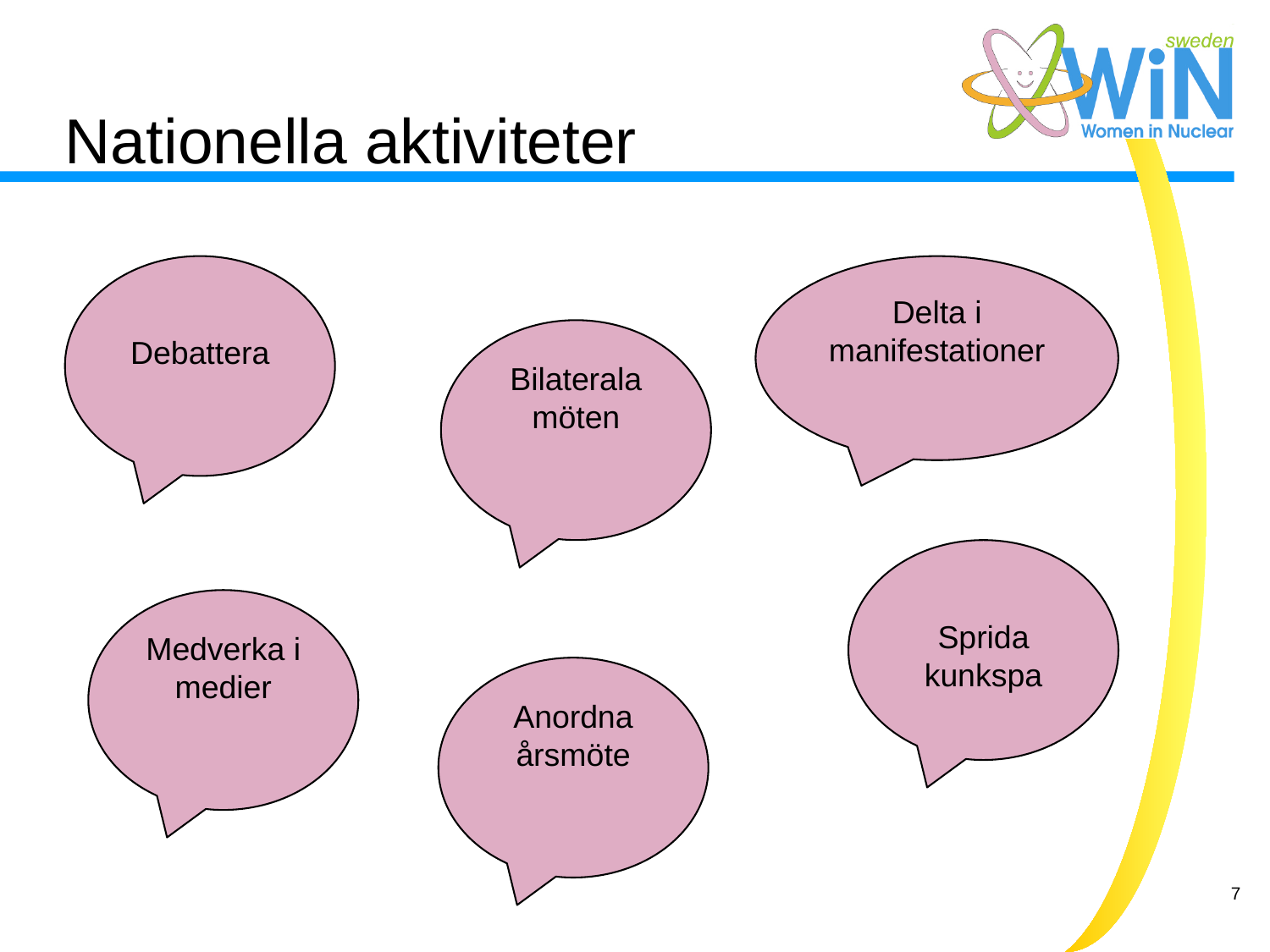

# Nationella aktiviteter

Debattera
Delta i manifestationer
Bilaterala möten

Sprida kunkspa
Medverka i medier
Anordna årsmöte